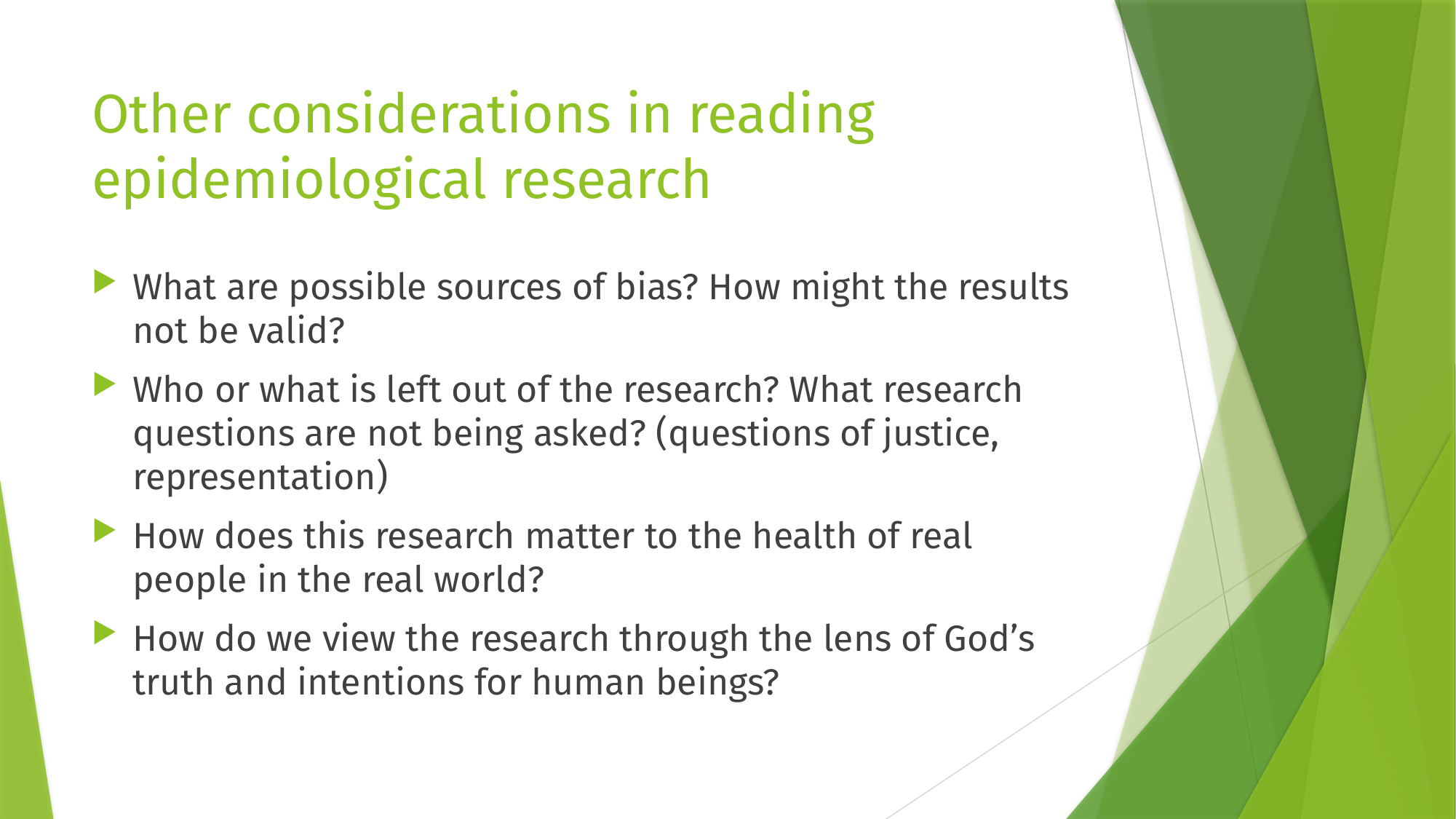

# Other considerations in reading epidemiological research
What are possible sources of bias? How might the results not be valid?
Who or what is left out of the research? What research questions are not being asked? (questions of justice, representation)
How does this research matter to the health of real people in the real world?
How do we view the research through the lens of God’s truth and intentions for human beings?